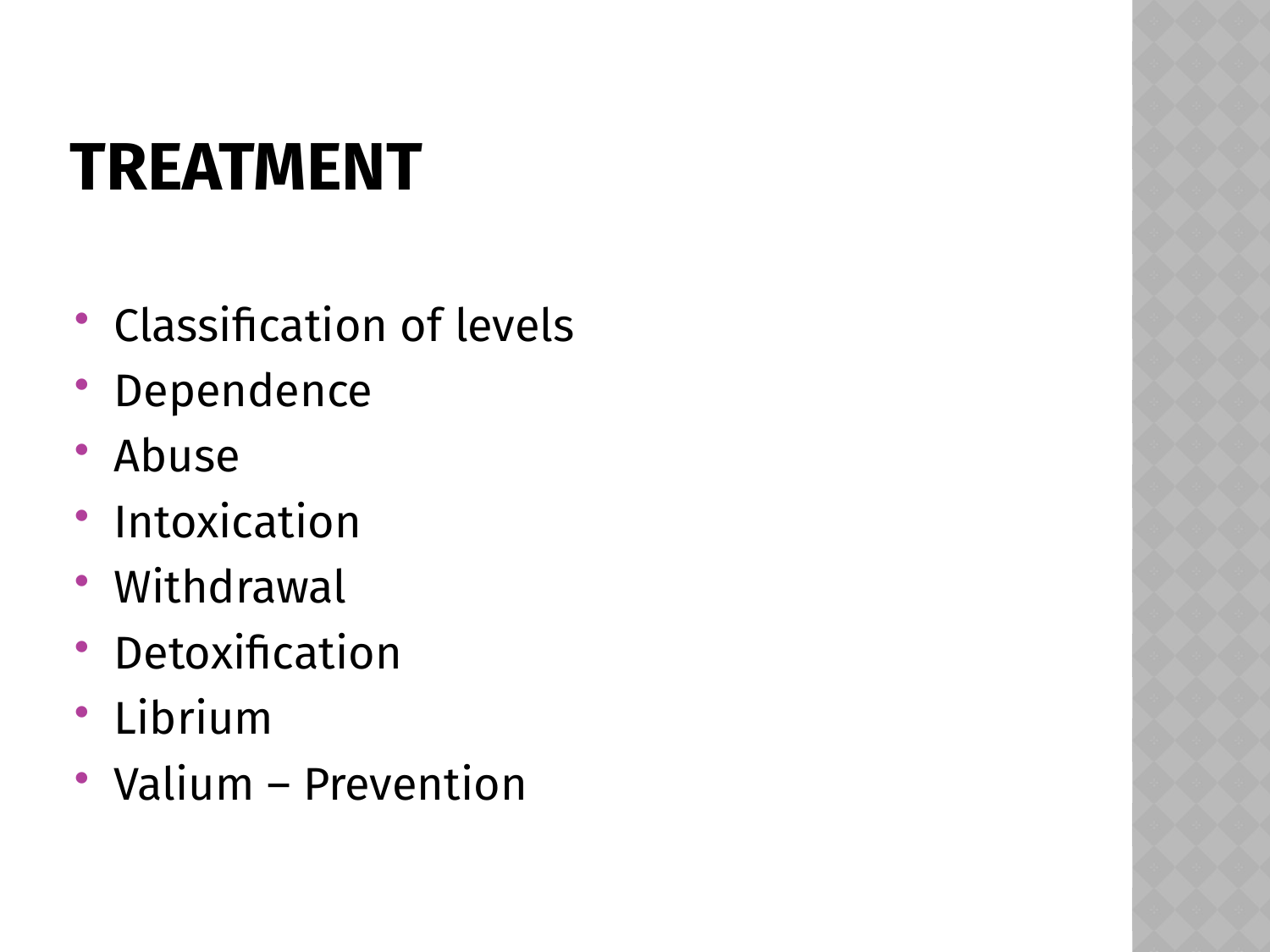

# Treatment

Classification of levels
Dependence
Abuse
Intoxication
Withdrawal
Detoxification
Librium
Valium – Prevention